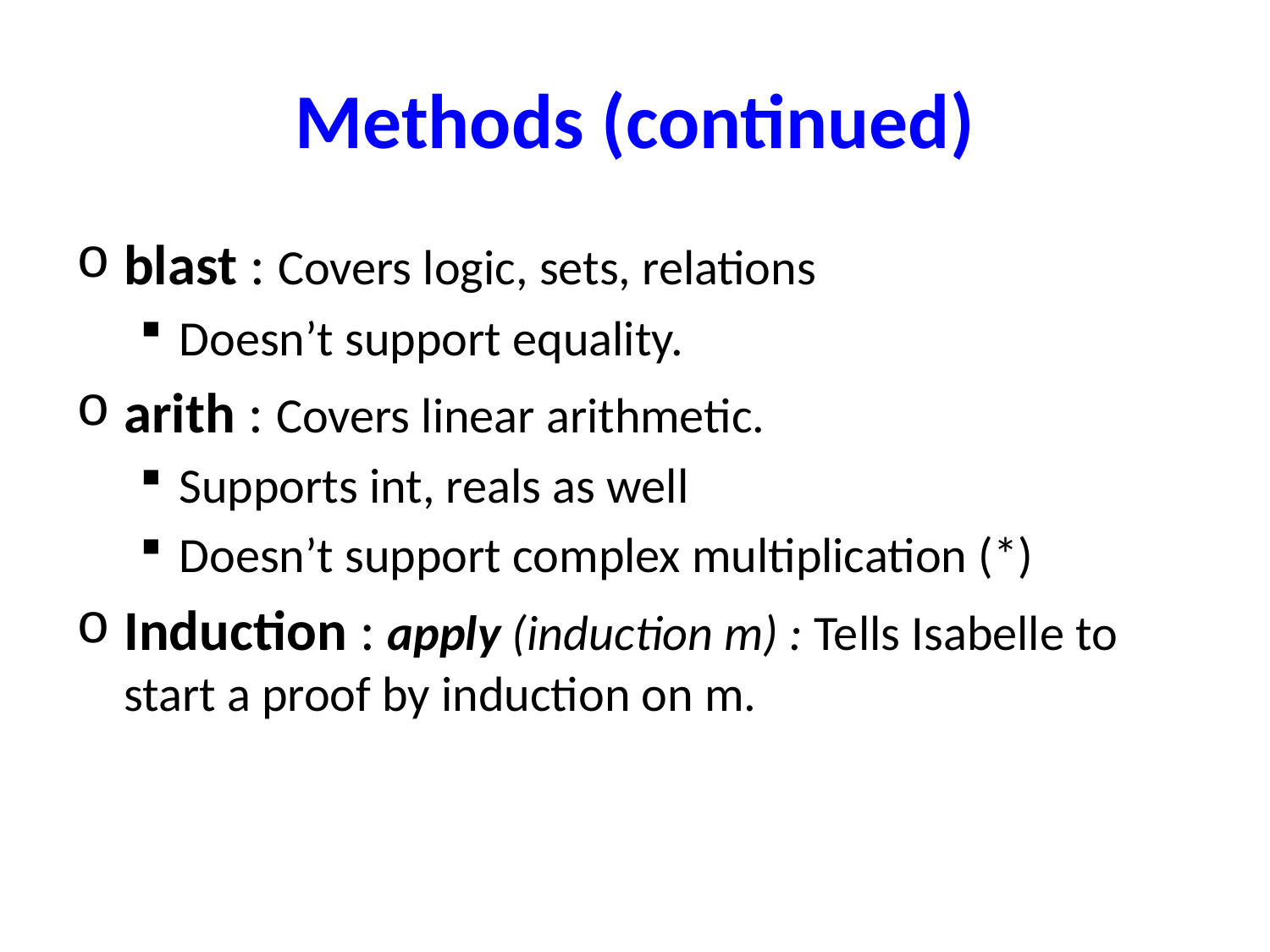

# Methods (continued)
blast : Covers logic, sets, relations
Doesn’t support equality.
arith : Covers linear arithmetic.
Supports int, reals as well
Doesn’t support complex multiplication (*)
Induction : apply (induction m) : Tells Isabelle to start a proof by induction on m.